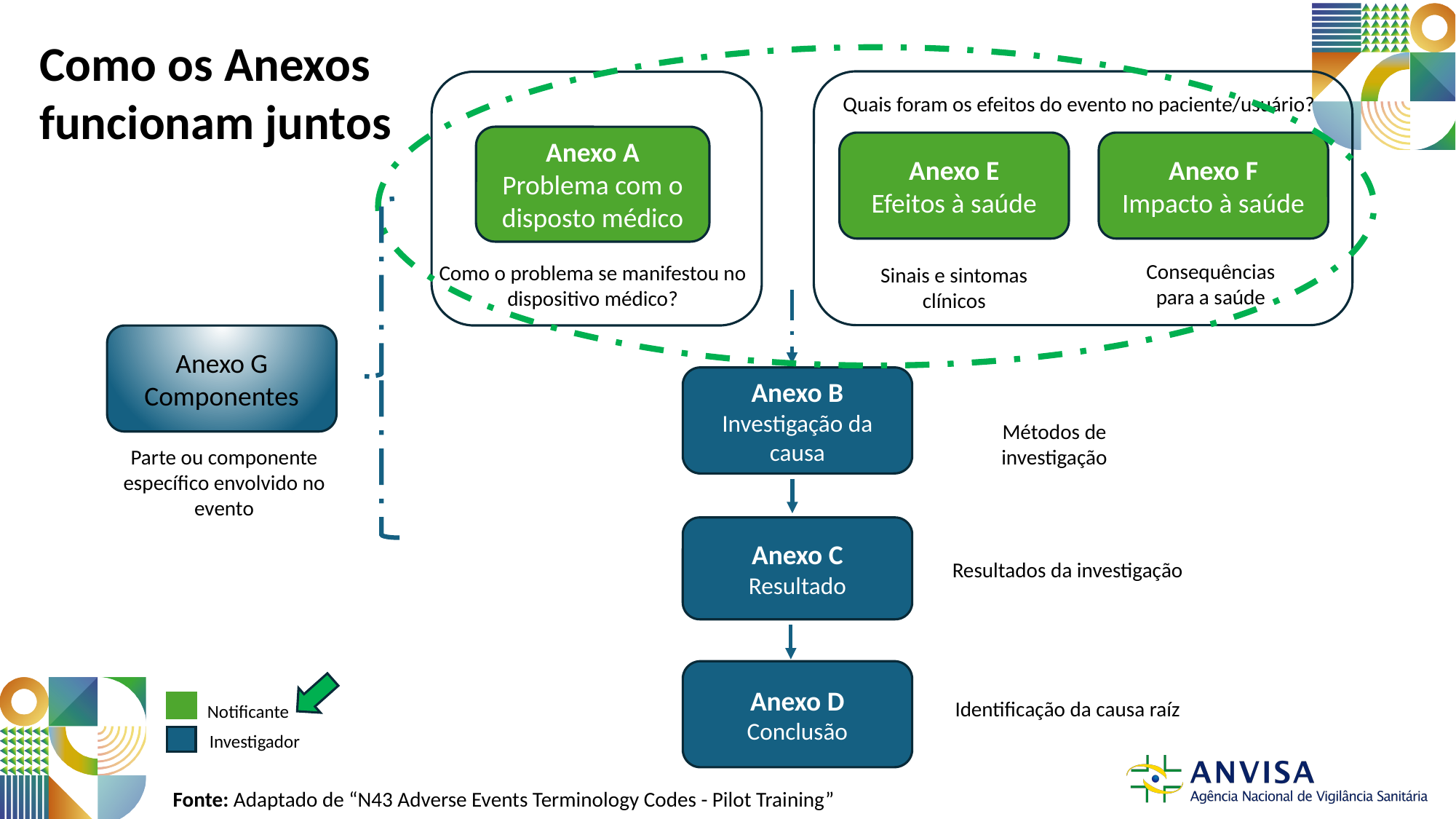

Como os Anexos funcionam juntos

Quais foram os efeitos do evento no paciente/usuário?
Anexo E
Efeitos à saúde
Anexo F
Impacto à saúde
Consequências para a saúde
Sinais e sintomas clínicos

Anexo A
Problema com o disposto médico
Como o problema se manifestou no dispositivo médico?

Anexo G
Componentes
Parte ou componente específico envolvido no evento
Anexo B
Investigação da causa
Métodos de investigação
Anexo C
Resultado
Resultados da investigação
Anexo D
Conclusão
Identificação da causa raíz

Notificante
Investigador

Fonte: Adaptado de “N43 Adverse Events Terminology Codes - Pilot Training”